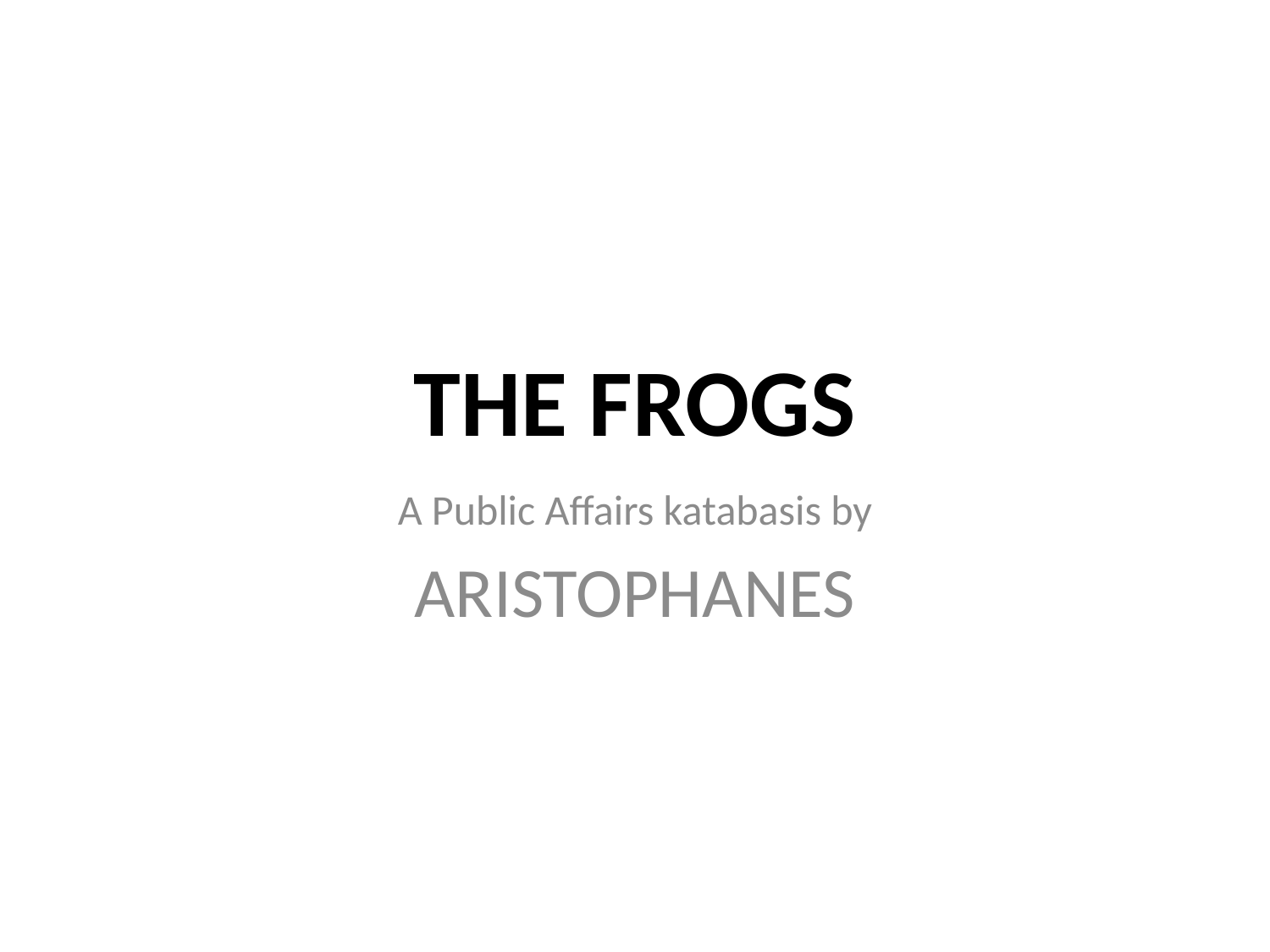

# THE FROGS
A Public Affairs katabasis by
ARISTOPHANES